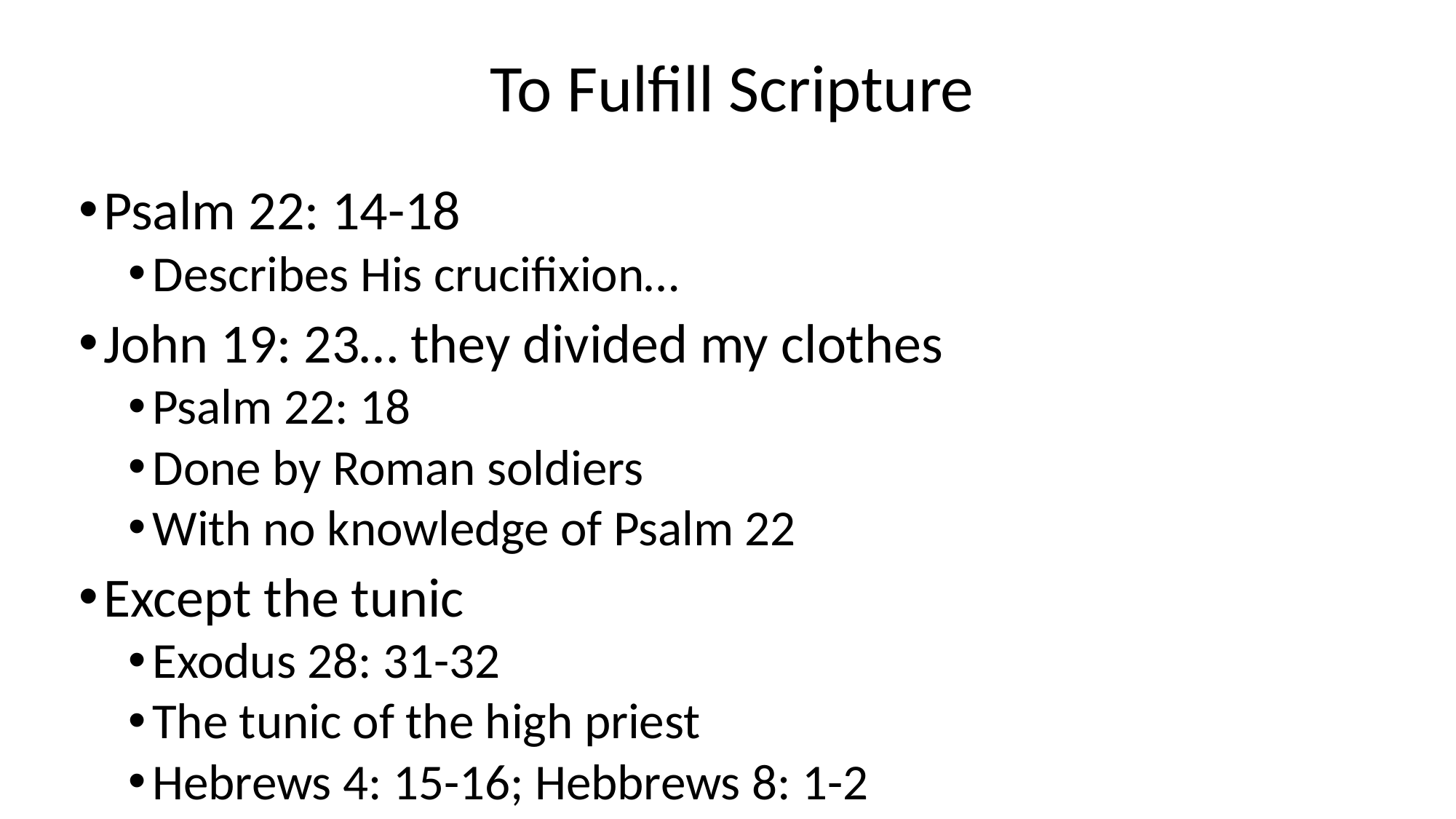

# To Fulfill Scripture
Psalm 22: 14-18
Describes His crucifixion…
John 19: 23… they divided my clothes
Psalm 22: 18
Done by Roman soldiers
With no knowledge of Psalm 22
Except the tunic
Exodus 28: 31-32
The tunic of the high priest
Hebrews 4: 15-16; Hebbrews 8: 1-2